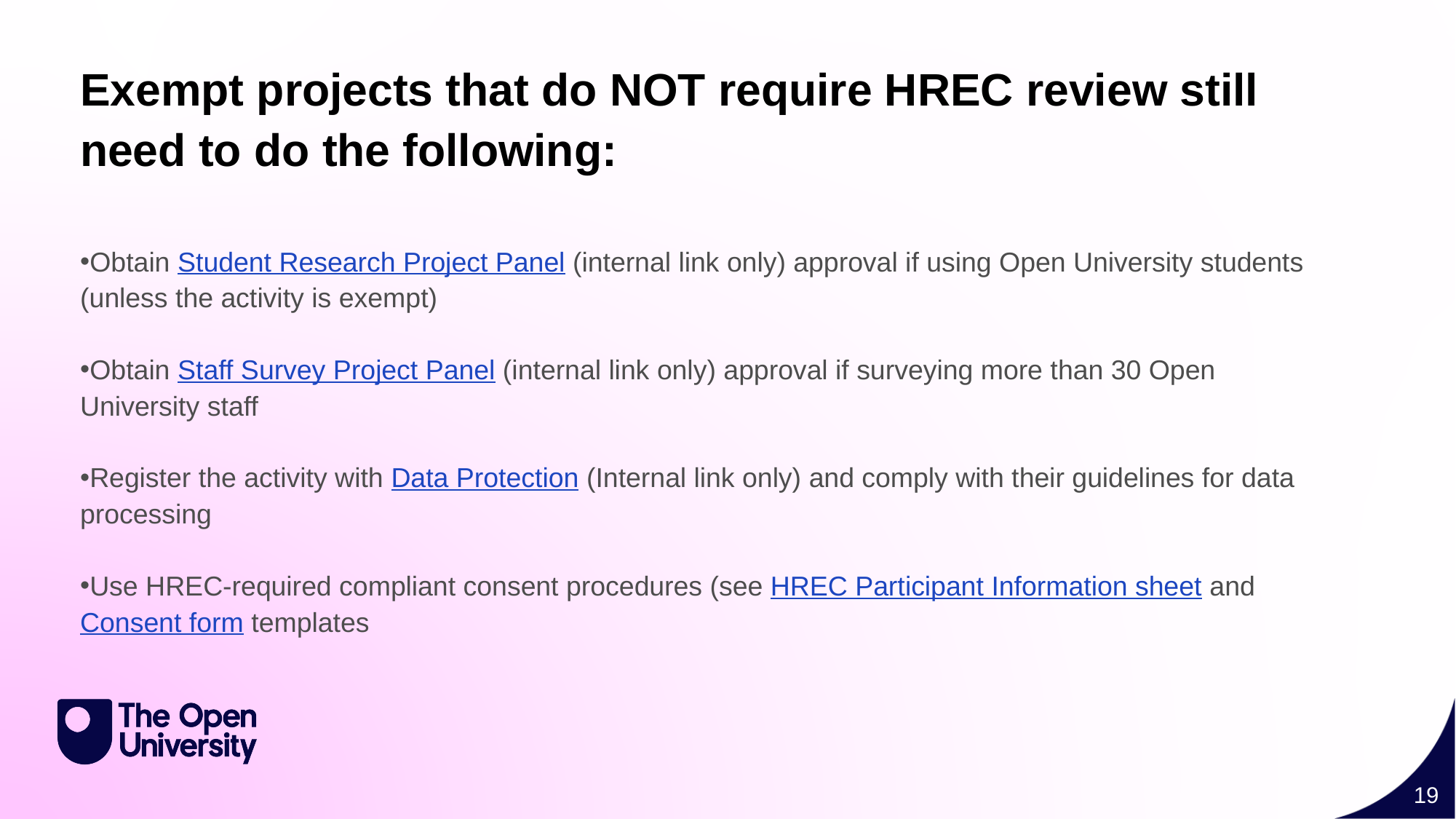

Slide Title 11
Exempt projects that do NOT require HREC review still need to do the following:

Obtain Student Research Project Panel (internal link only) approval if using Open University students (unless the activity is exempt)

Obtain Staff Survey Project Panel (internal link only) approval if surveying more than 30 Open University staff

Register the activity with Data Protection (Internal link only) and comply with their guidelines for data processing

Use HREC-required compliant consent procedures (see HREC Participant Information sheet and Consent form templates